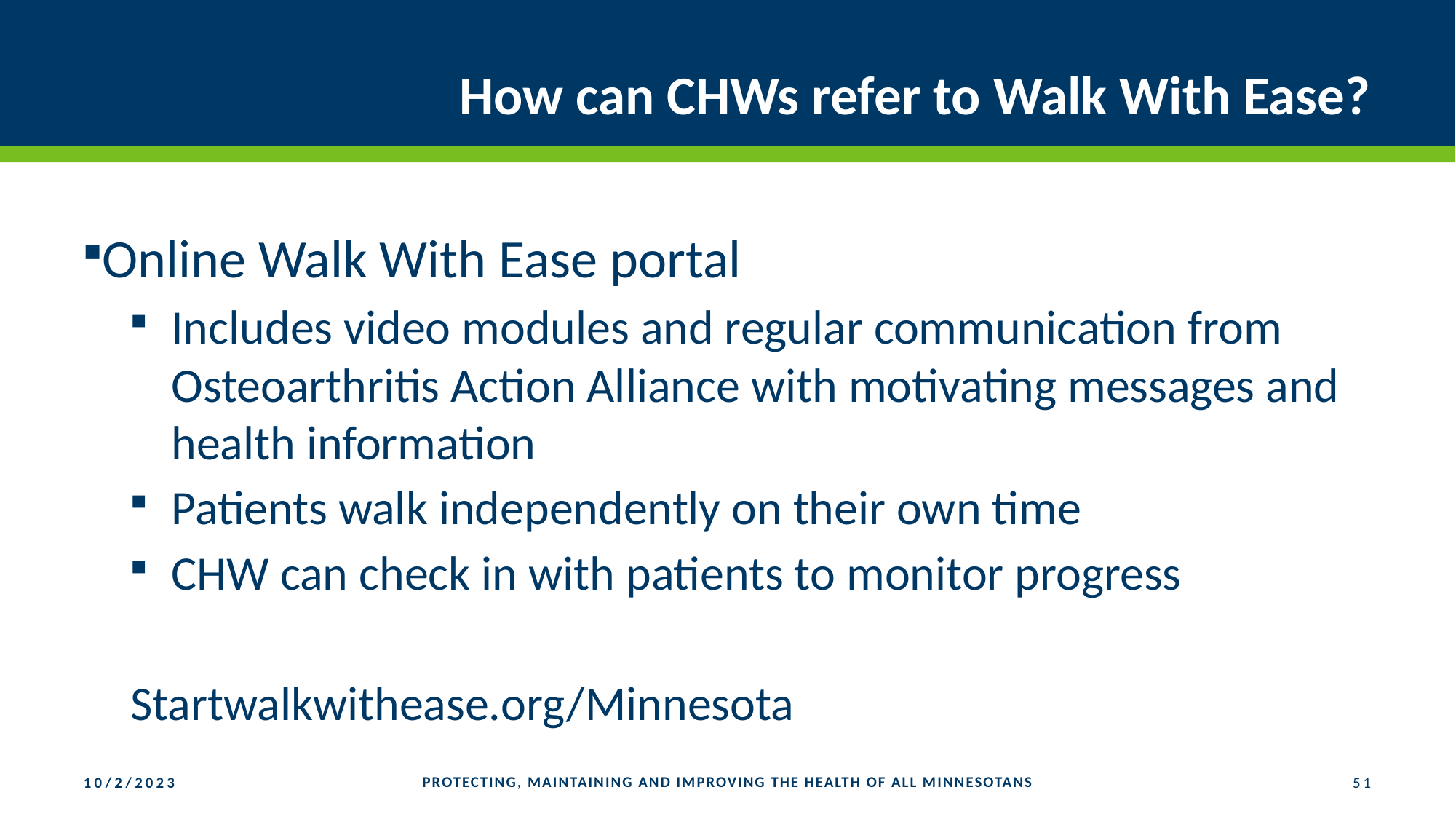

# How can CHWs refer to Walk With Ease?
Online Walk With Ease portal
Includes video modules and regular communication from Osteoarthritis Action Alliance with motivating messages and health information
Patients walk independently on their own time
CHW can check in with patients to monitor progress

Startwalkwithease.org/Minnesota
PROTECTING, MAINTAINING AND IMPROVING THE HEALTH OF ALL MINNESOTANS
51
10/2/2023